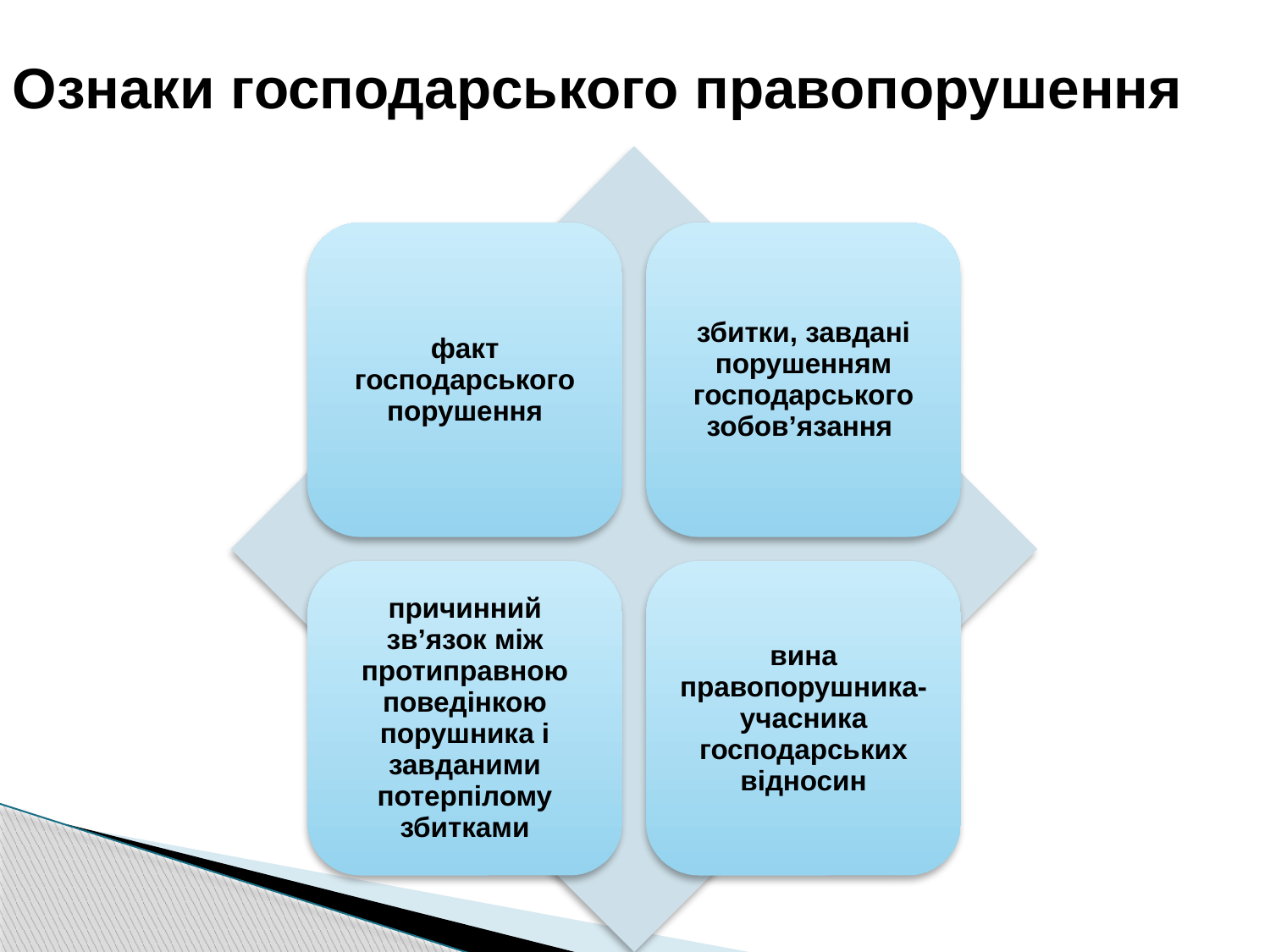

# Ознаки господарського правопорушення
факт господарського порушення
збитки, завданi порушенням господарського зобов’язання
причинний зв’язок мiж протиправною поведiнкою порушника i завданими потерпiлому збитками
вина правопорушника-учасника господарських вiдносин